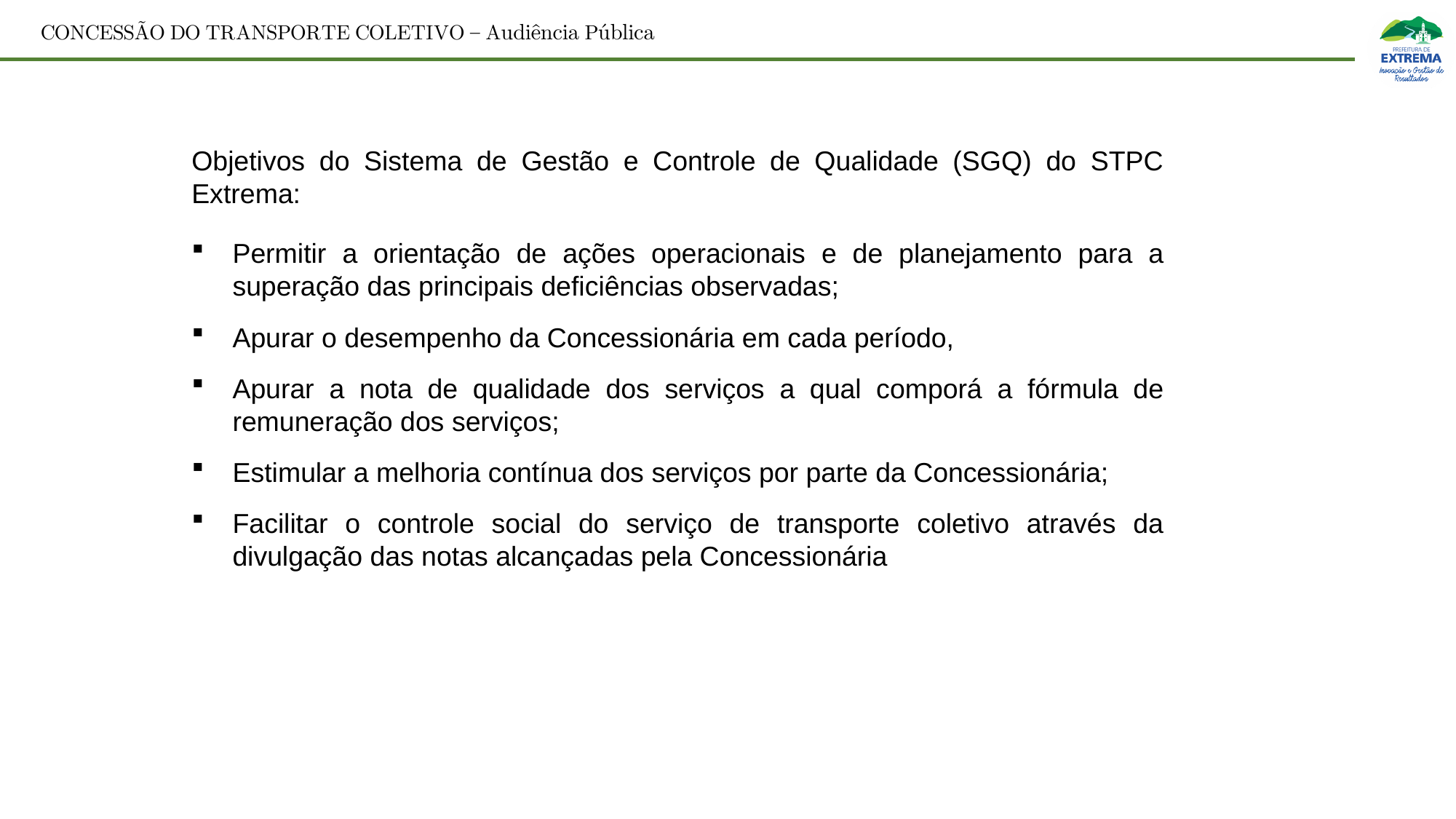

Objetivos do Sistema de Gestão e Controle de Qualidade (SGQ) do STPC Extrema:
Permitir a orientação de ações operacionais e de planejamento para a superação das principais deficiências observadas;
Apurar o desempenho da Concessionária em cada período,
Apurar a nota de qualidade dos serviços a qual comporá a fórmula de remuneração dos serviços;
Estimular a melhoria contínua dos serviços por parte da Concessionária;
Facilitar o controle social do serviço de transporte coletivo através da divulgação das notas alcançadas pela Concessionária